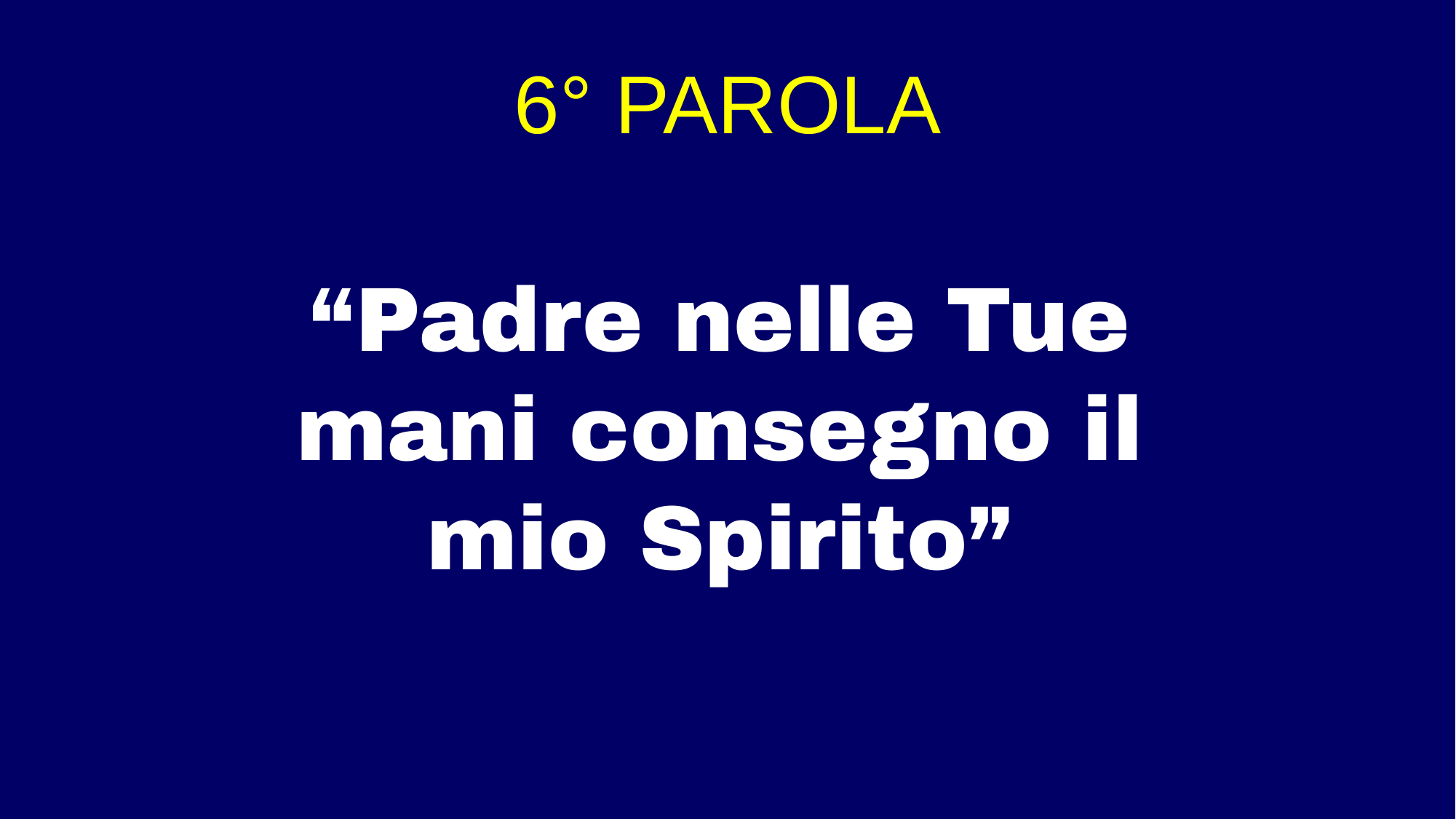

# 6° PAROLA
“Padre nelle Tue mani consegno il mio Spirito”